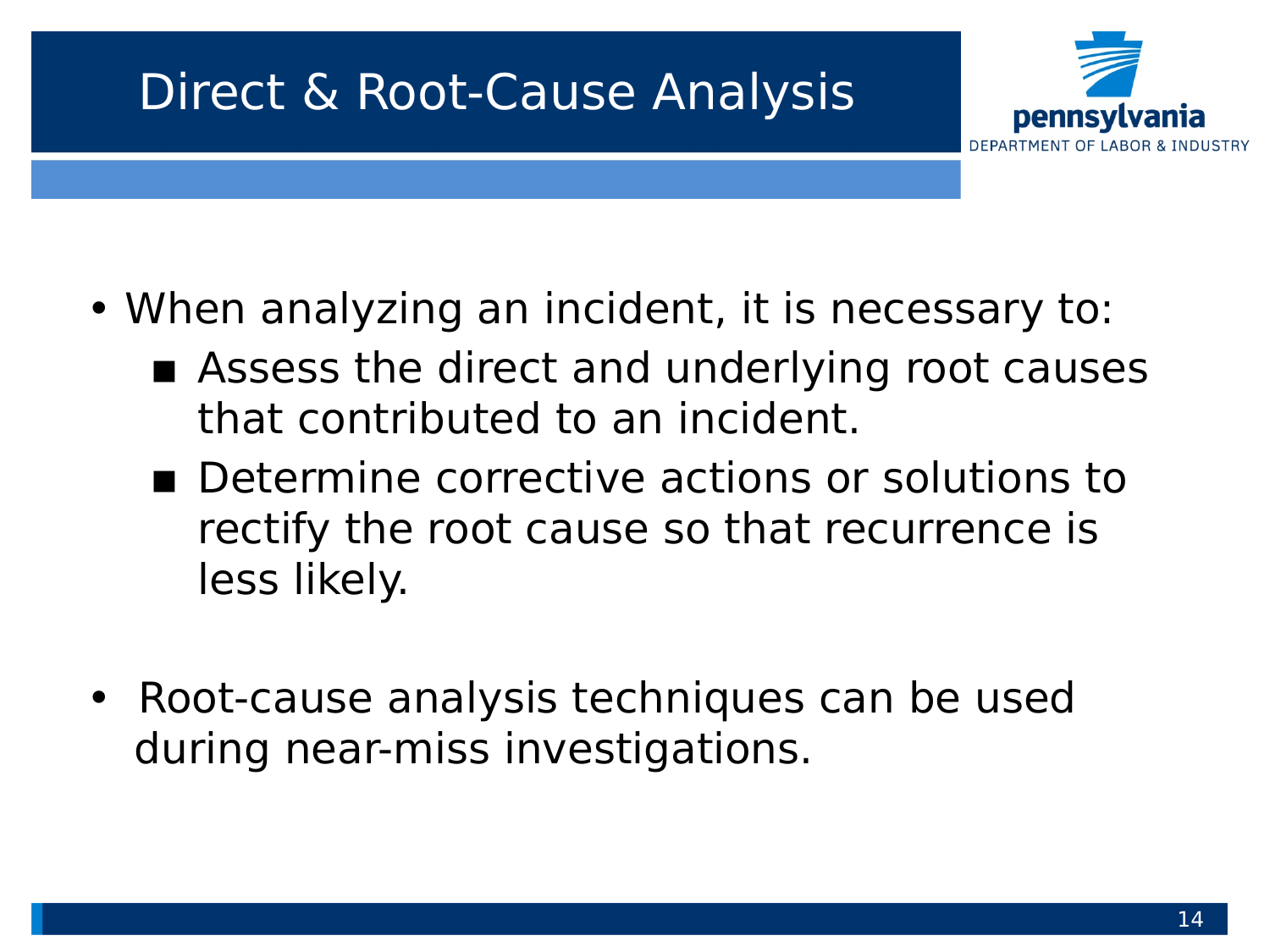

# Direct & Root-Cause Analysis
• When analyzing an incident, it is necessary to:
▪	Assess the direct and underlying root causes that contributed to an incident.
▪	Determine corrective actions or solutions to rectify the root cause so that recurrence is less likely.

•  Root-cause analysis techniques can be used during near-miss investigations.

14